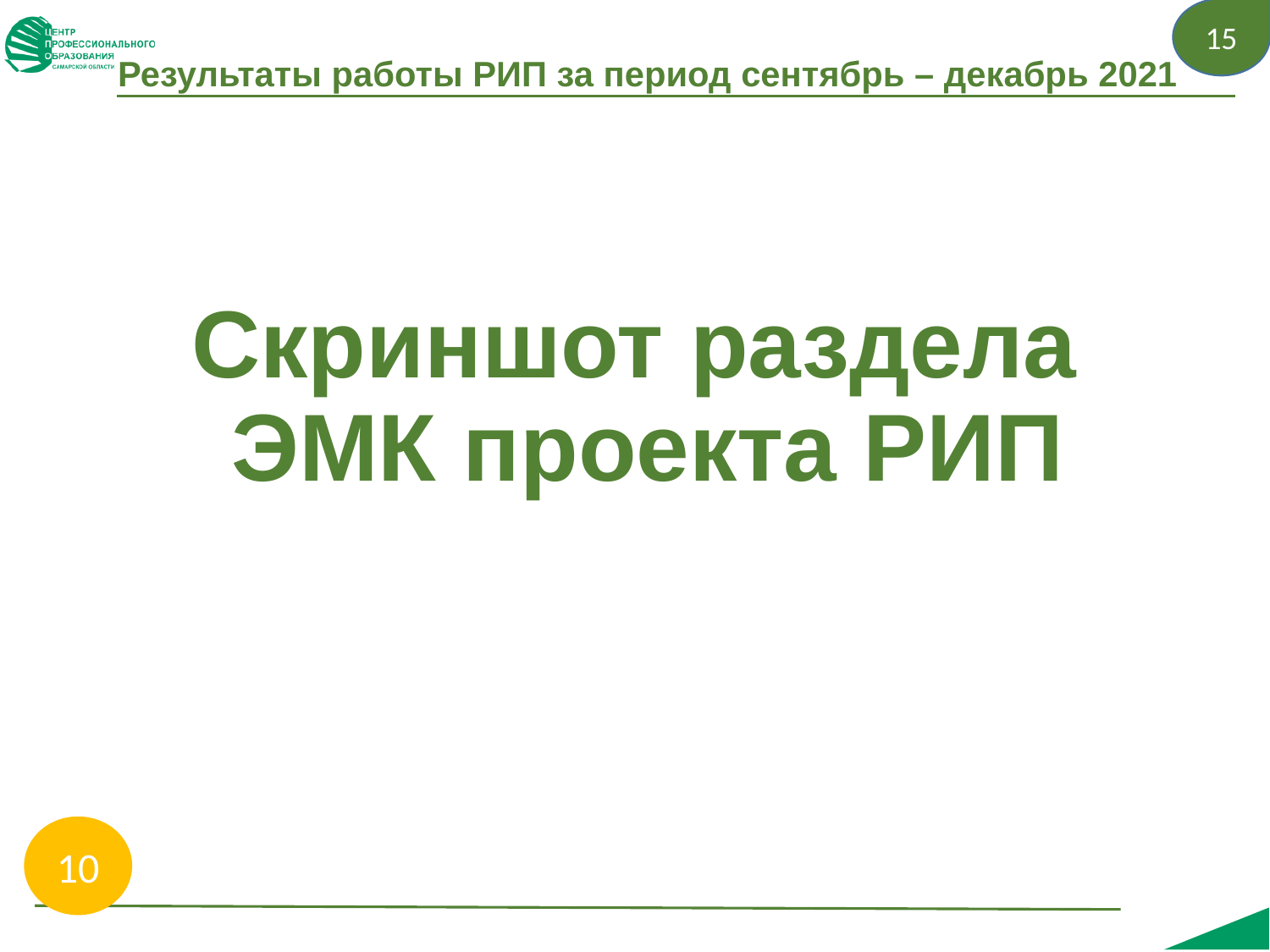

15
# Результаты работы РИП за период сентябрь – декабрь 2021
Скриншот раздела
ЭМК проекта РИП
10